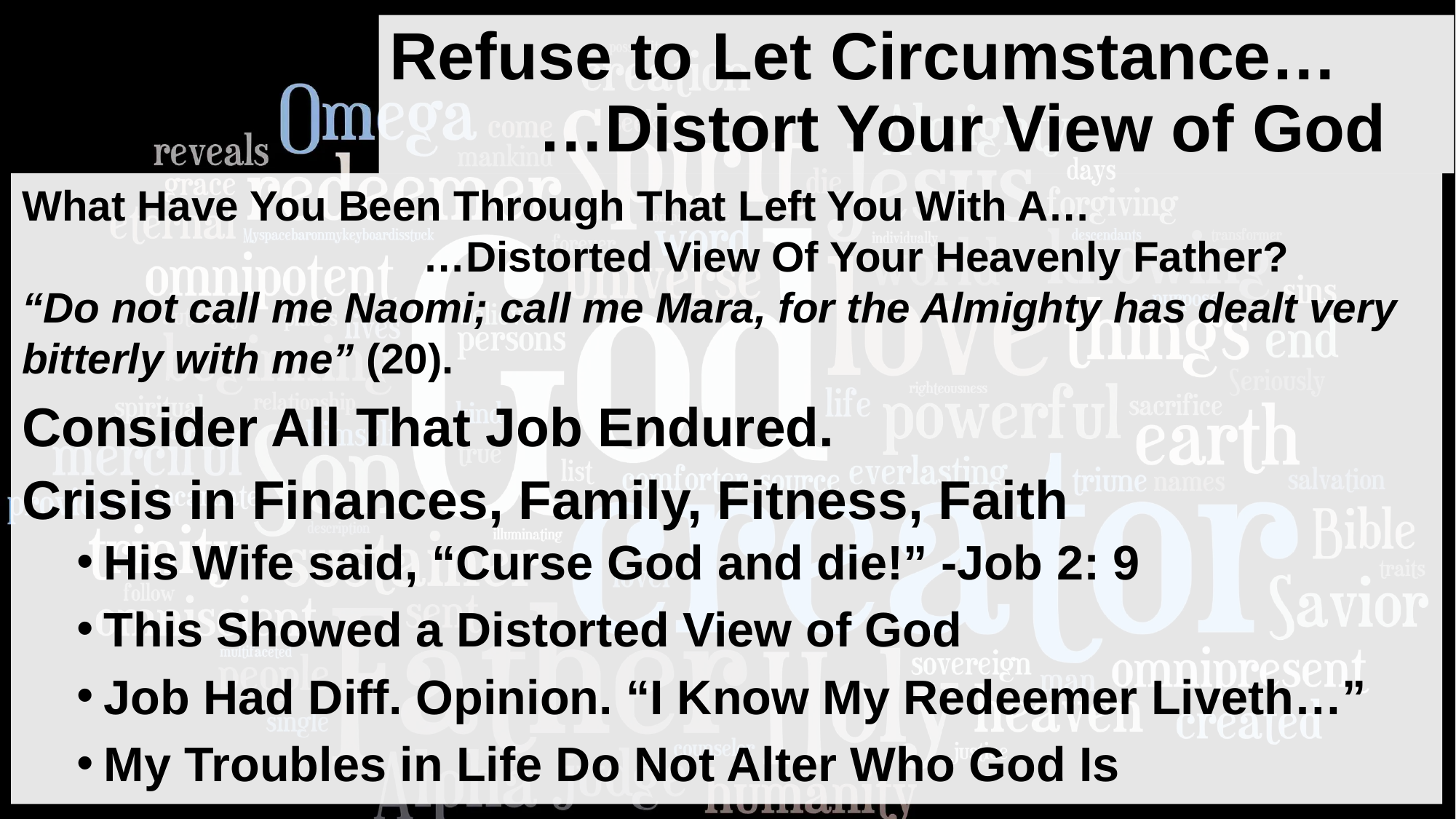

# Refuse to Let Circumstance… …Distort Your View of God
What Have You Been Through That Left You With A…
                                  …Distorted View Of Your Heavenly Father?
“Do not call me Naomi; call me Mara, for the Almighty has dealt very bitterly with me” (20).
Consider All That Job Endured.
Crisis in Finances, Family, Fitness, Faith
His Wife said, “Curse God and die!” -Job 2: 9
This Showed a Distorted View of God
Job Had Diff. Opinion. “I Know My Redeemer Liveth…”
My Troubles in Life Do Not Alter Who God Is